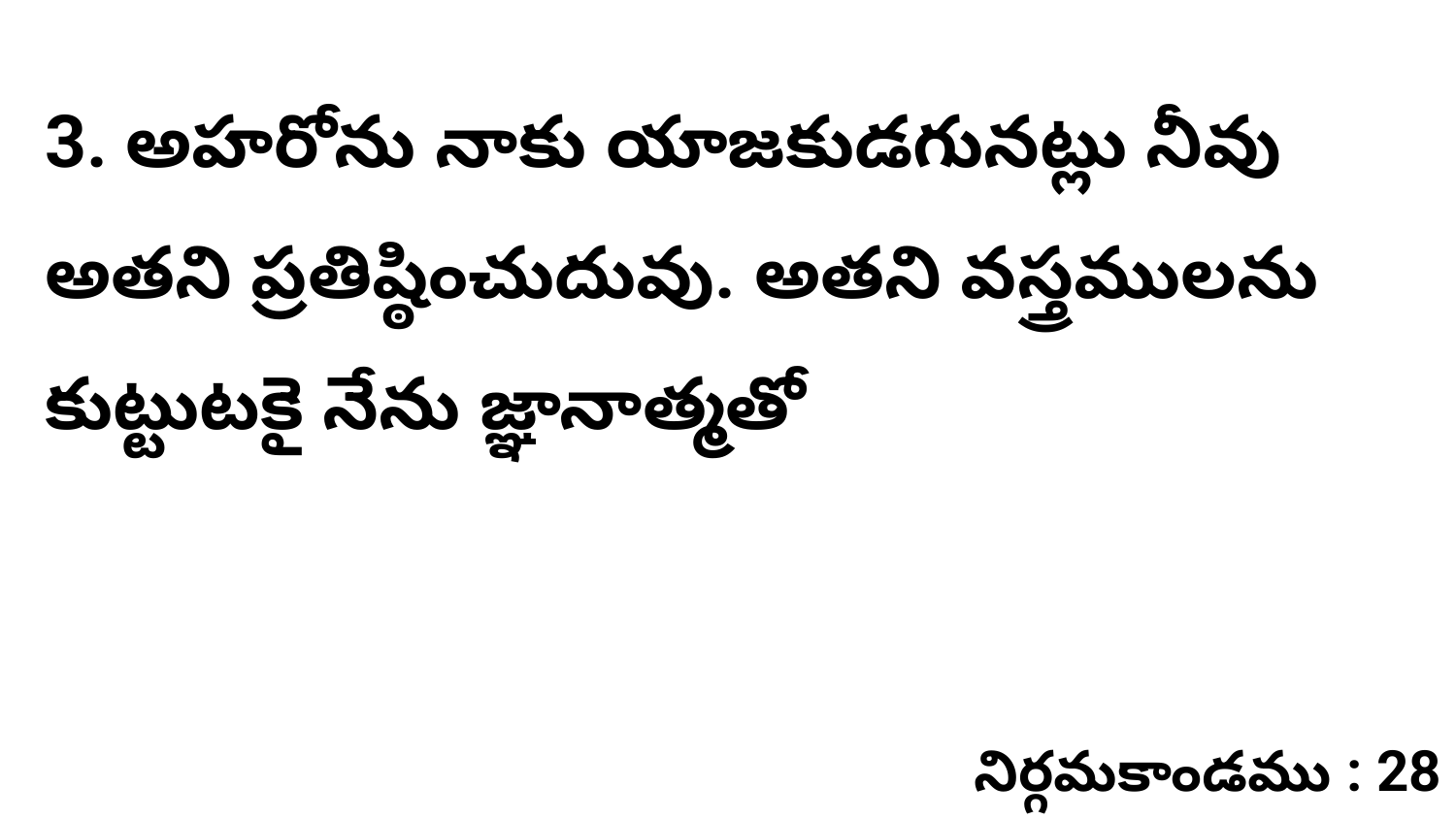

3. అహరోను నాకు యాజకుడగునట్లు నీవు అతని ప్రతిష్ఠించుదువు. అతని వస్త్రములను కుట్టుటకై నేను జ్ఞానాత్మతో
నిర్గమకాండము : 28